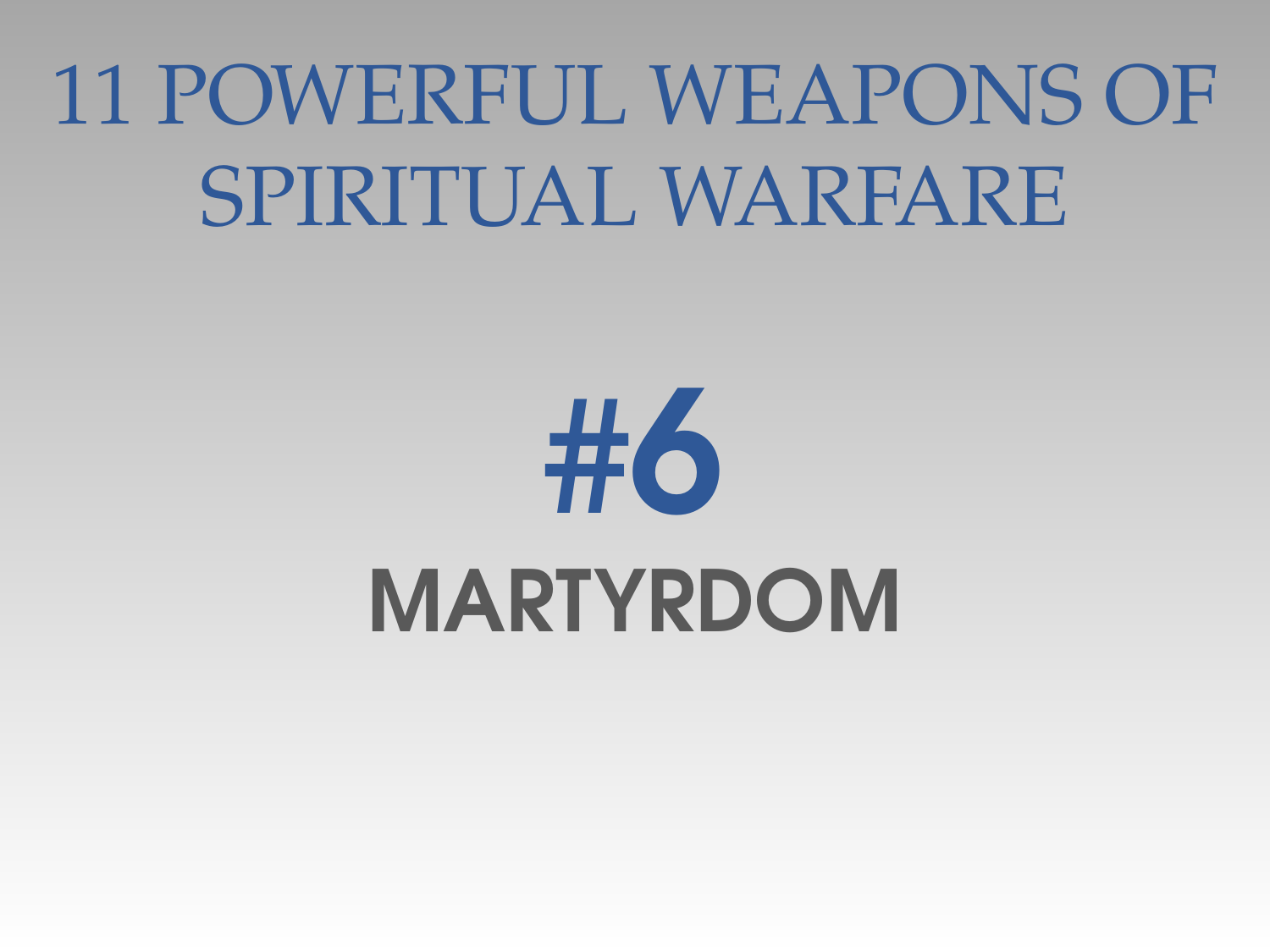

# 11 Powerful Weapons of Spiritual Warfare #6 MARTYRDOM